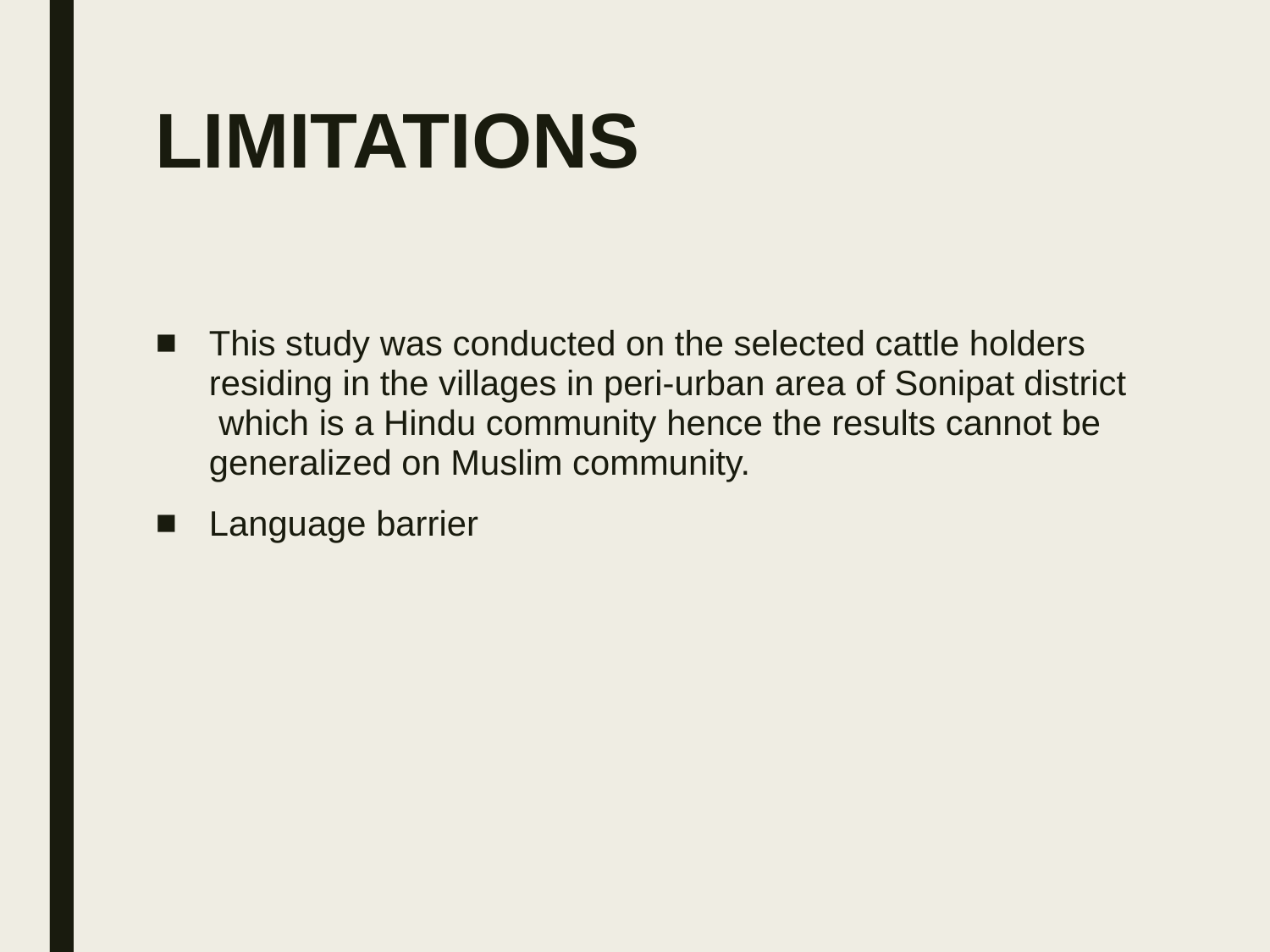

# LIMITATIONS
This study was conducted on the selected cattle holders residing in the villages in peri-urban area of Sonipat district  which is a Hindu community hence the results cannot be generalized on Muslim community.
Language barrier